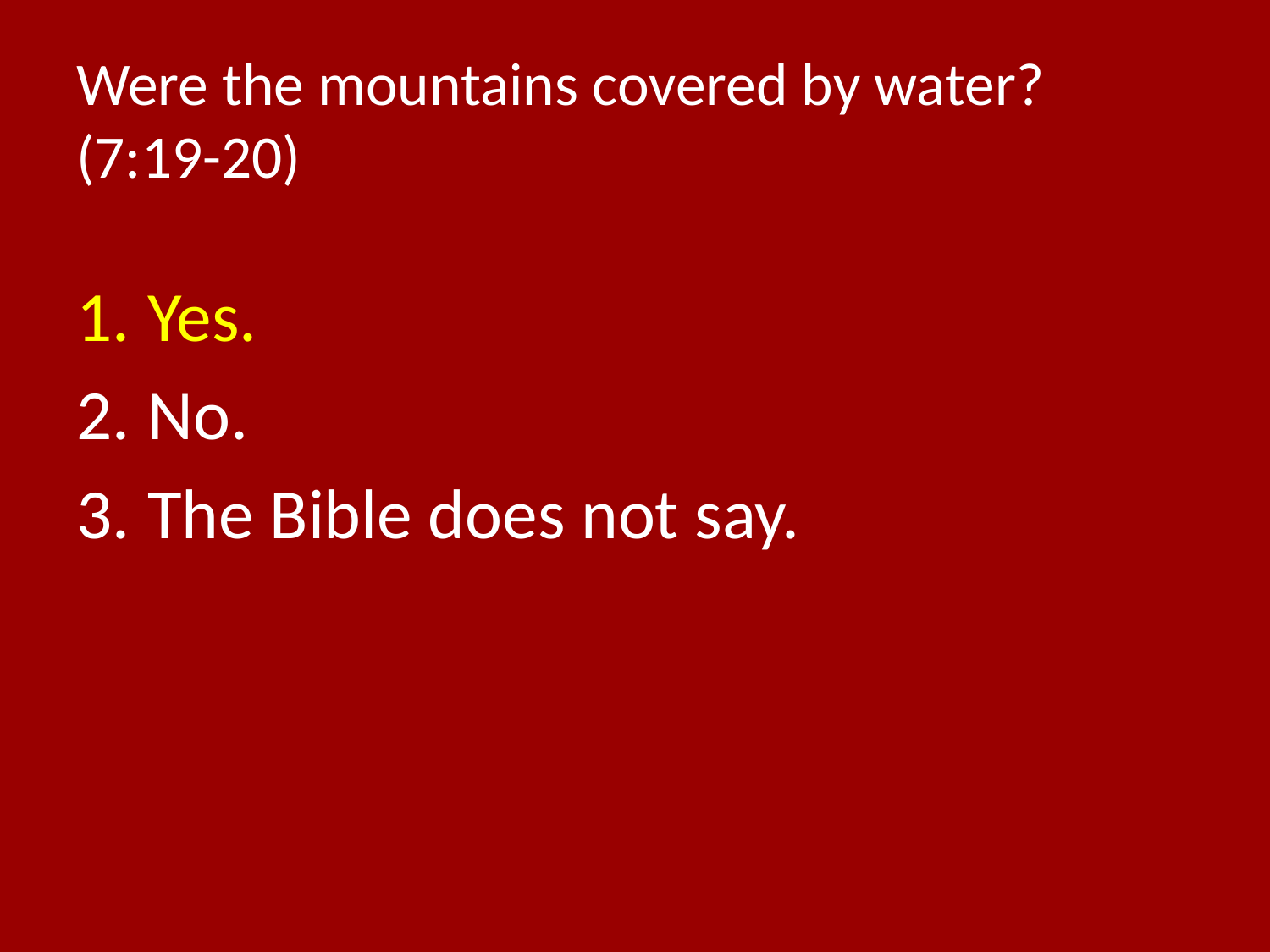

# Were the mountains covered by water?  (7:19-20)
Yes.
No.
The Bible does not say.